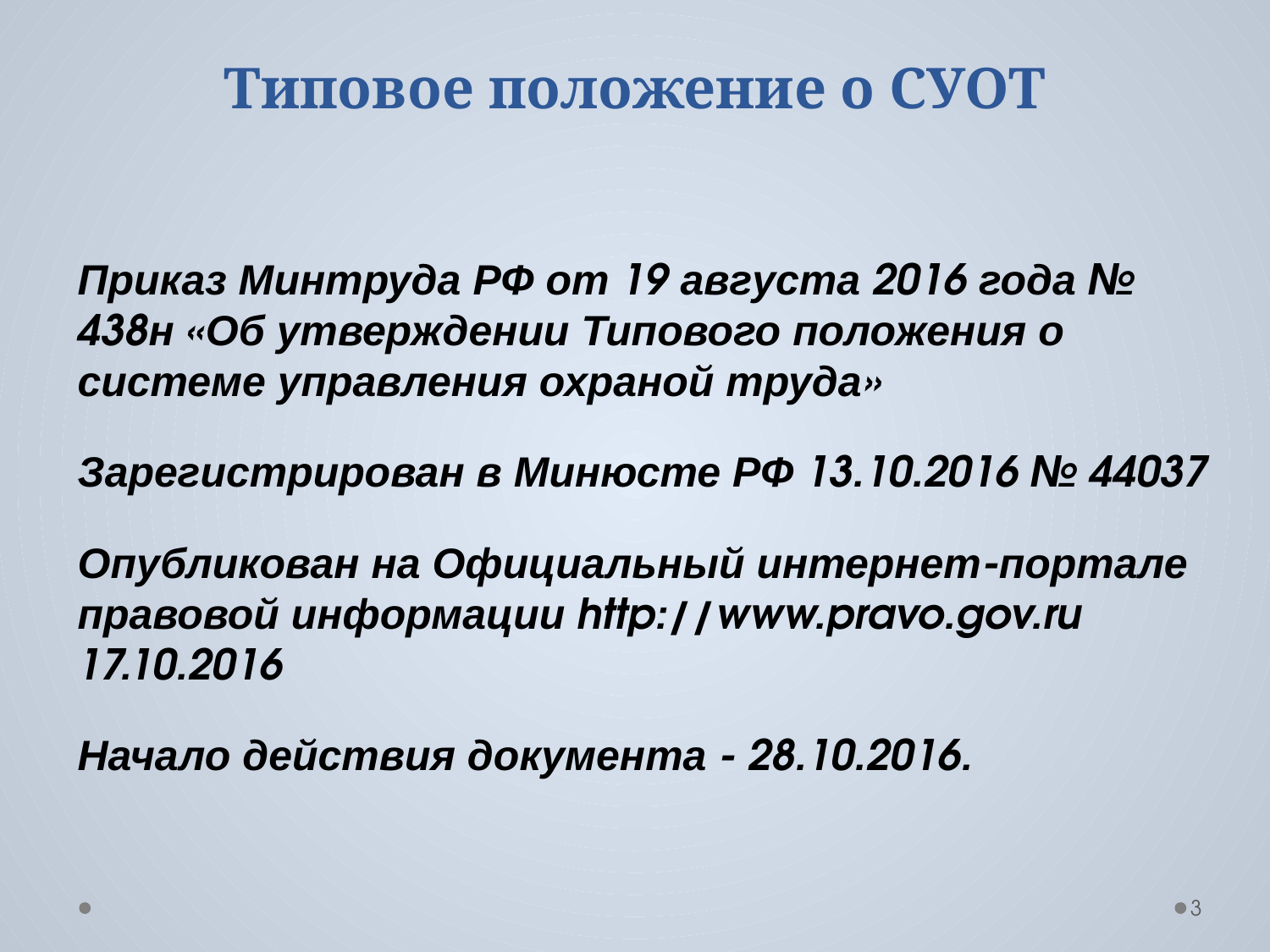

# Типовое положение о СУОТ
Приказ Минтруда РФ от 19 августа 2016 года № 438н «Об утверждении Типового положения о системе управления охраной труда»
Зарегистрирован в Минюсте РФ 13.10.2016 № 44037
Опубликован на Официальный интернет-портале правовой информации http://www.pravo.gov.ru 17.10.2016
Начало действия документа - 28.10.2016.

3